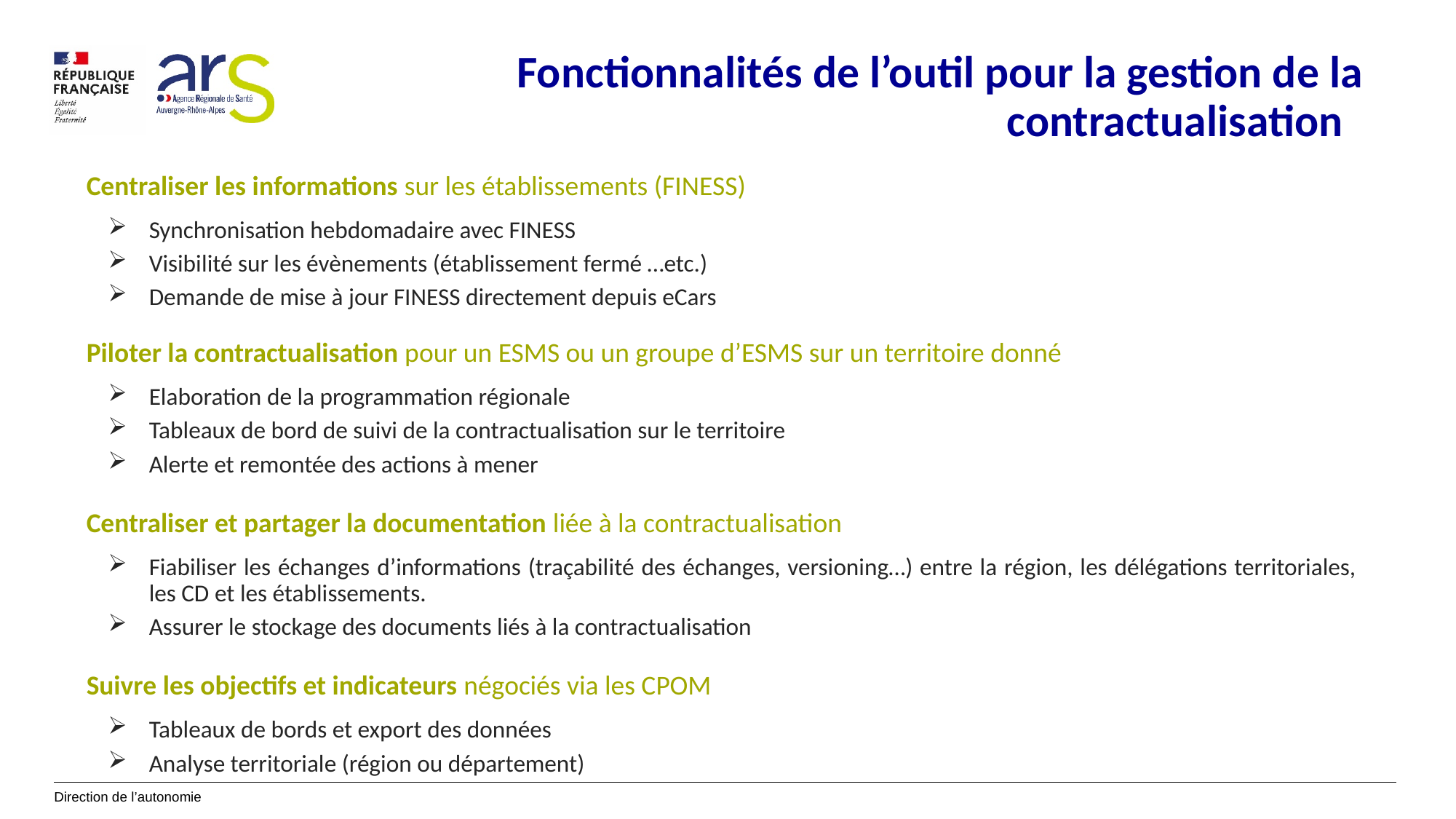

# Fonctionnalités de l’outil pour la gestion de la contractualisation
Centraliser les informations sur les établissements (FINESS)
Synchronisation hebdomadaire avec FINESS
Visibilité sur les évènements (établissement fermé …etc.)
Demande de mise à jour FINESS directement depuis eCars

Piloter la contractualisation pour un ESMS ou un groupe d’ESMS sur un territoire donné
Elaboration de la programmation régionale
Tableaux de bord de suivi de la contractualisation sur le territoire
Alerte et remontée des actions à mener

Centraliser et partager la documentation liée à la contractualisation
Fiabiliser les échanges d’informations (traçabilité des échanges, versioning…) entre la région, les délégations territoriales, les CD et les établissements.
Assurer le stockage des documents liés à la contractualisation

Suivre les objectifs et indicateurs négociés via les CPOM
Tableaux de bords et export des données
Analyse territoriale (région ou département)